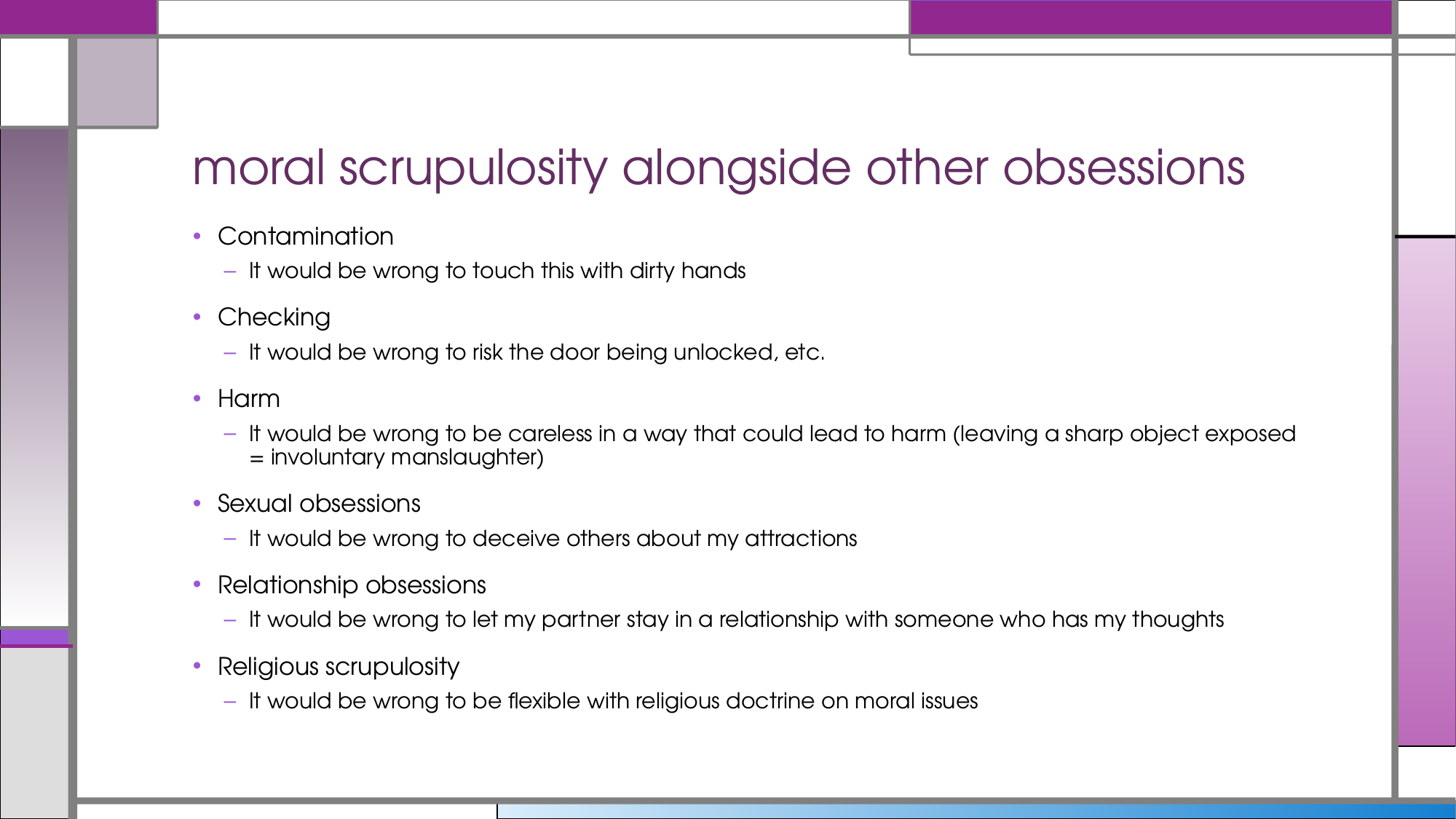

# moral scrupulosity alongside other obsessions
Contamination
It would be wrong to touch this with dirty hands
Checking
It would be wrong to risk the door being unlocked, etc.
Harm
It would be wrong to be careless in a way that could lead to harm (leaving a sharp object exposed = involuntary manslaughter)
Sexual obsessions
It would be wrong to deceive others about my attractions
Relationship obsessions
It would be wrong to let my partner stay in a relationship with someone who has my thoughts
Religious scrupulosity
It would be wrong to be flexible with religious doctrine on moral issues